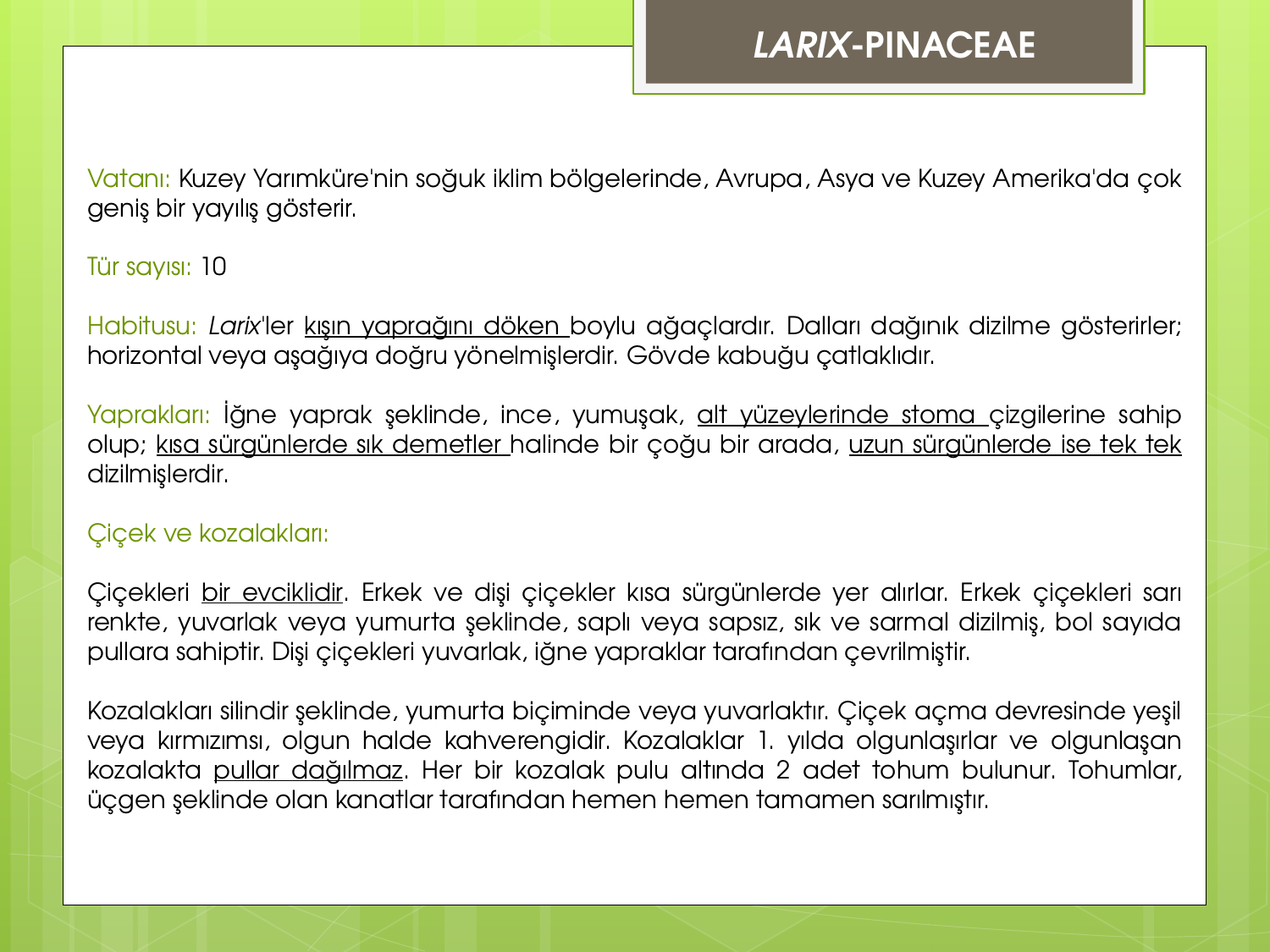

LARIX-PINACEAE
Vatanı: Kuzey Yarımküre'nin soğuk iklim bölgelerinde, Avrupa, Asya ve Kuzey Amerika'da çok geniş bir yayılış gösterir.

Tür sayısı: 10

Habitusu: Larix'ler kışın yaprağını döken boylu ağaçlardır. Dalları dağınık dizilme gösterirler; horizontal veya aşağıya doğru yönelmişlerdir. Gövde kabuğu çatlaklıdır.

Yaprakları: İğne yaprak şeklinde, ince, yumuşak, alt yüzeylerinde stoma çizgilerine sahip olup; kısa sürgünlerde sık demetler halinde bir çoğu bir arada, uzun sürgünlerde ise tek tek dizilmişlerdir.

Çiçek ve kozalakları:

Çiçekleri bir evciklidir. Erkek ve dişi çiçekler kısa sürgünlerde yer alırlar. Erkek çiçekleri sarı renkte, yuvarlak veya yumurta şeklinde, saplı veya sapsız, sık ve sarmal dizilmiş, bol sayıda pullara sahiptir. Dişi çiçekleri yuvarlak, iğne yapraklar tarafından çevrilmiştir.

Kozalakları silindir şeklinde, yumurta biçiminde veya yuvarlaktır. Çiçek açma devresinde yeşil veya kırmızımsı, olgun halde kahverengidir. Kozalaklar 1. yılda olgunlaşırlar ve olgunlaşan kozalakta pullar dağılmaz. Her bir kozalak pulu altında 2 adet tohum bulunur. Tohumlar, üçgen şeklinde olan kanatlar tarafından hemen hemen tamamen sarılmıştır.